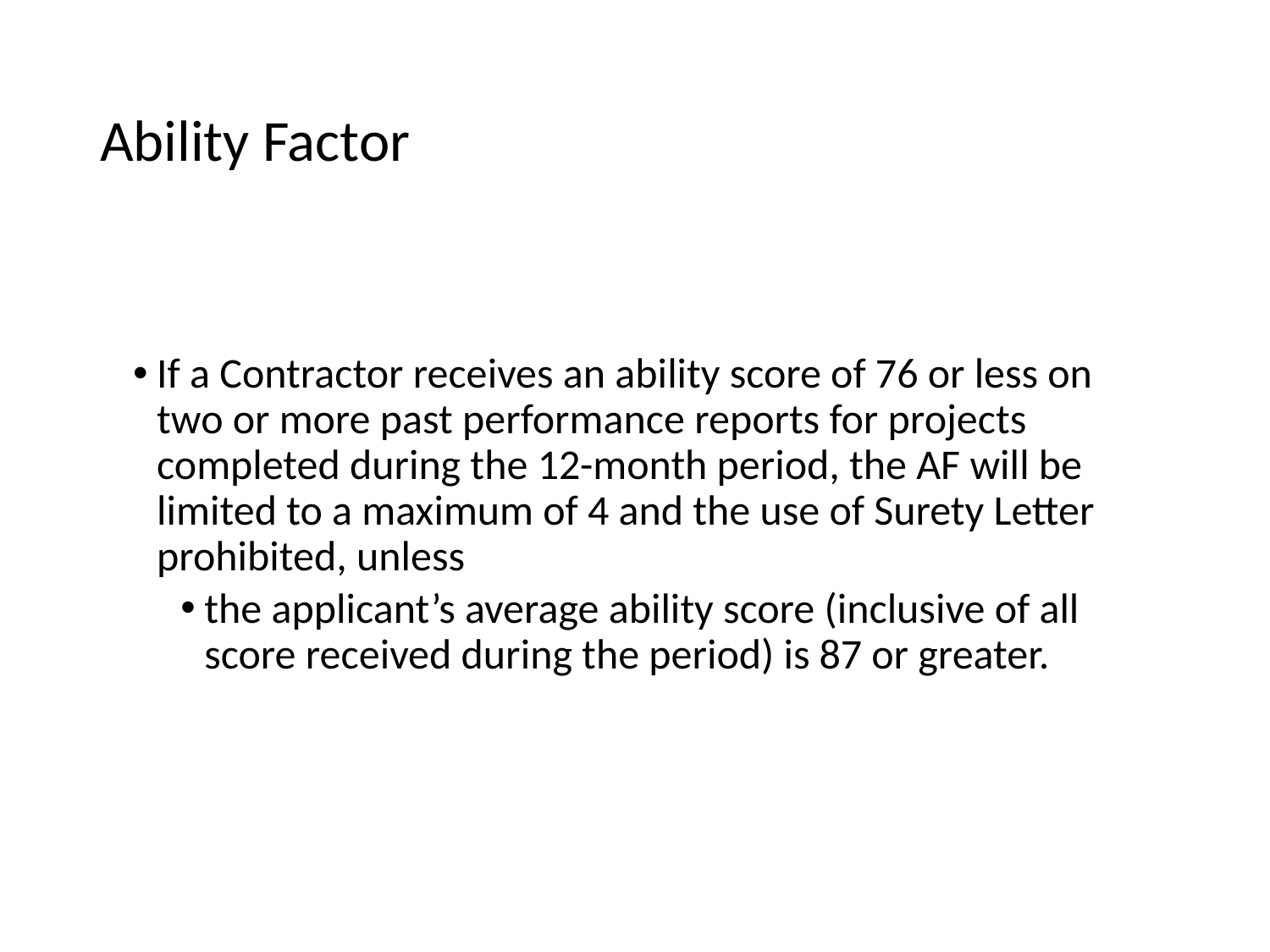

# Ability Factor
If a Contractor receives an ability score of 76 or less on two or more past performance reports for projects completed during the 12-month period, the AF will be limited to a maximum of 4 and the use of Surety Letter prohibited, unless
the applicant’s average ability score (inclusive of all score received during the period) is 87 or greater.